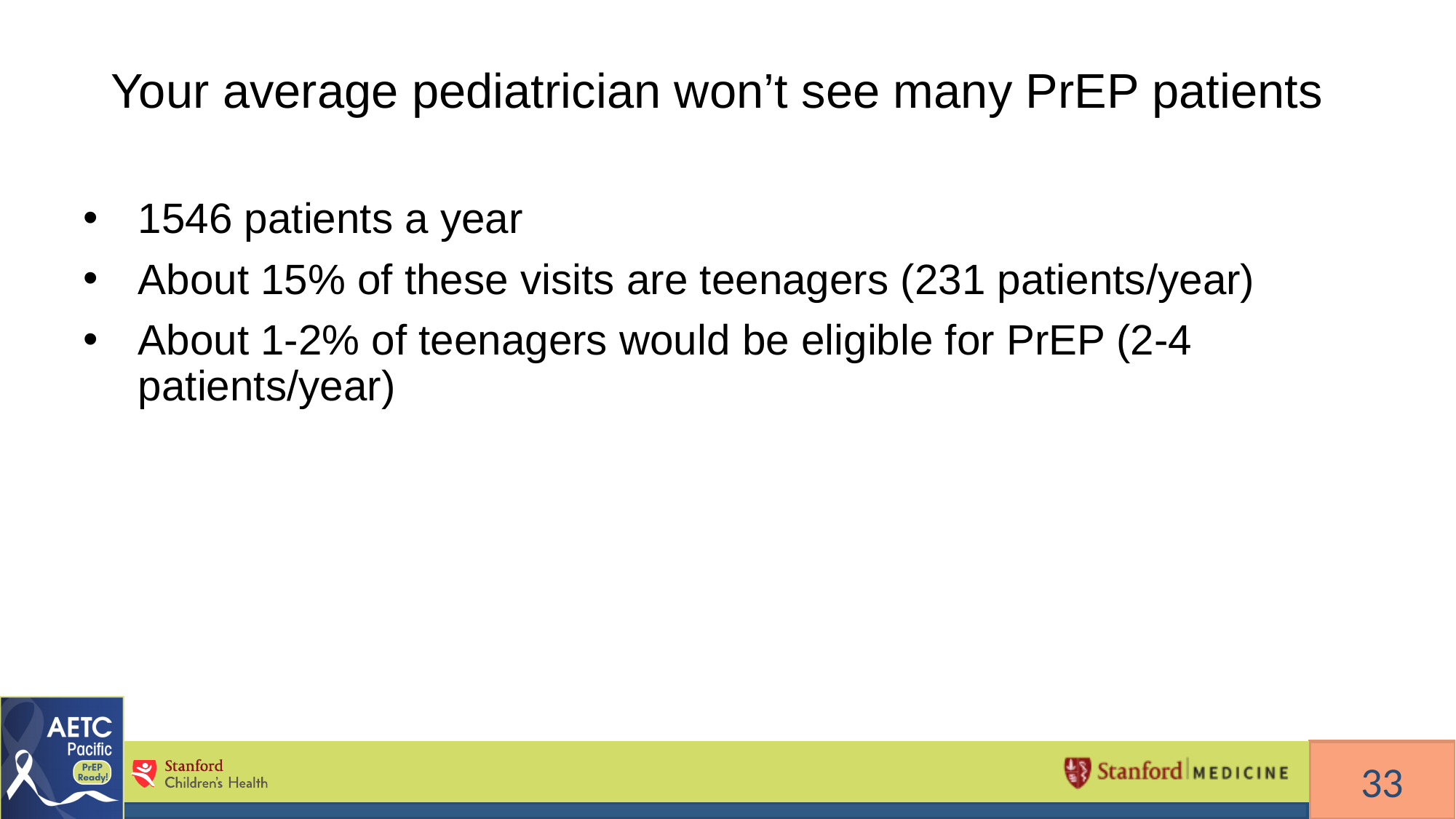

# Your average pediatrician won’t see many PrEP patients
1546 patients a year
About 15% of these visits are teenagers (231 patients/year)
About 1-2% of teenagers would be eligible for PrEP (2-4 patients/year)